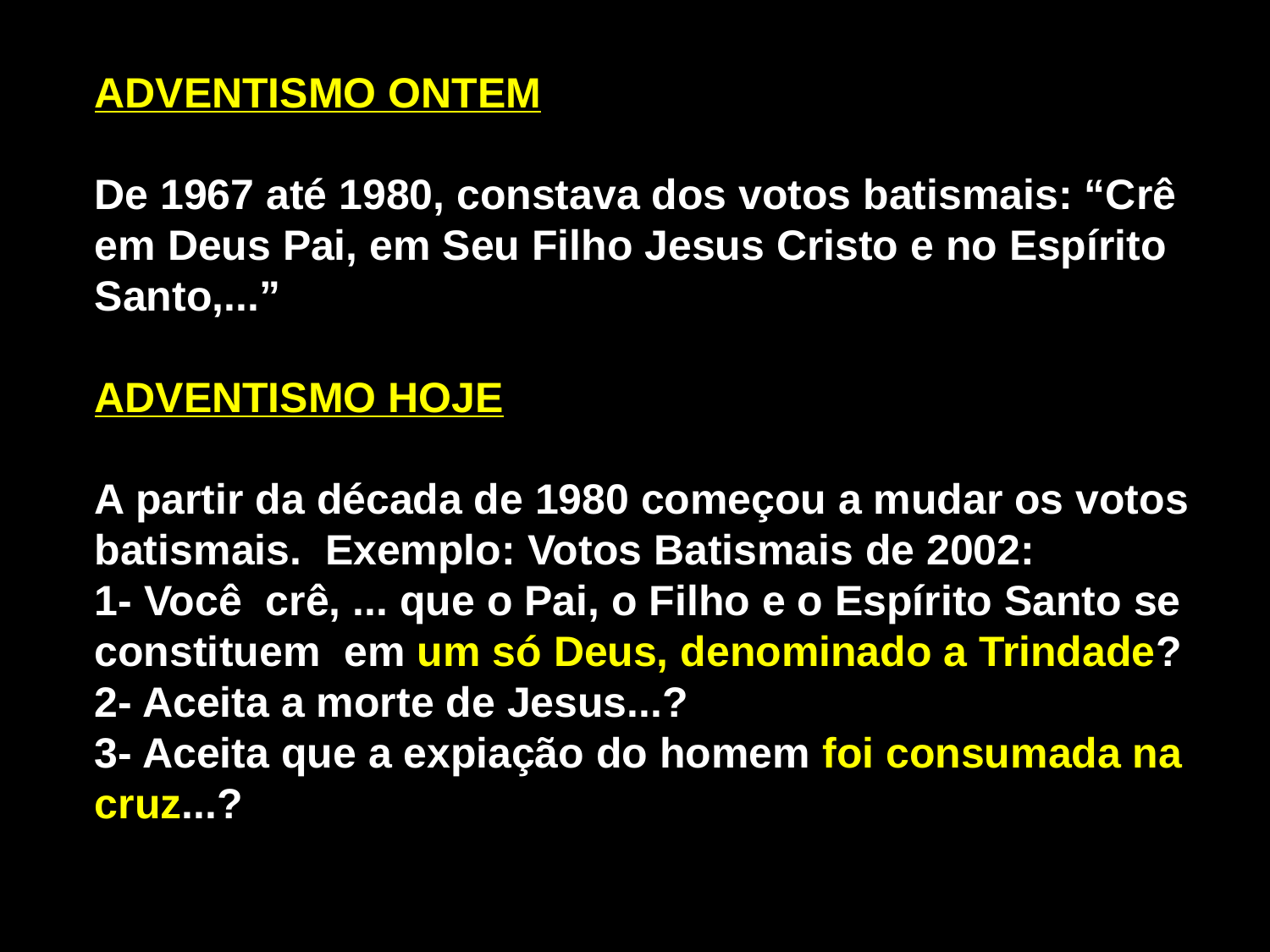

ADVENTISMO ONTEM

De 1967 até 1980, constava dos votos batismais: “Crê em Deus Pai, em Seu Filho Jesus Cristo e no Espírito Santo,...”

ADVENTISMO HOJE

A partir da década de 1980 começou a mudar os votos batismais.  Exemplo: Votos Batismais de 2002:
1- Você  crê, ... que o Pai, o Filho e o Espírito Santo se constituem  em um só Deus, denominado a Trindade?
2- Aceita a morte de Jesus...?
3- Aceita que a expiação do homem foi consumada na cruz...?